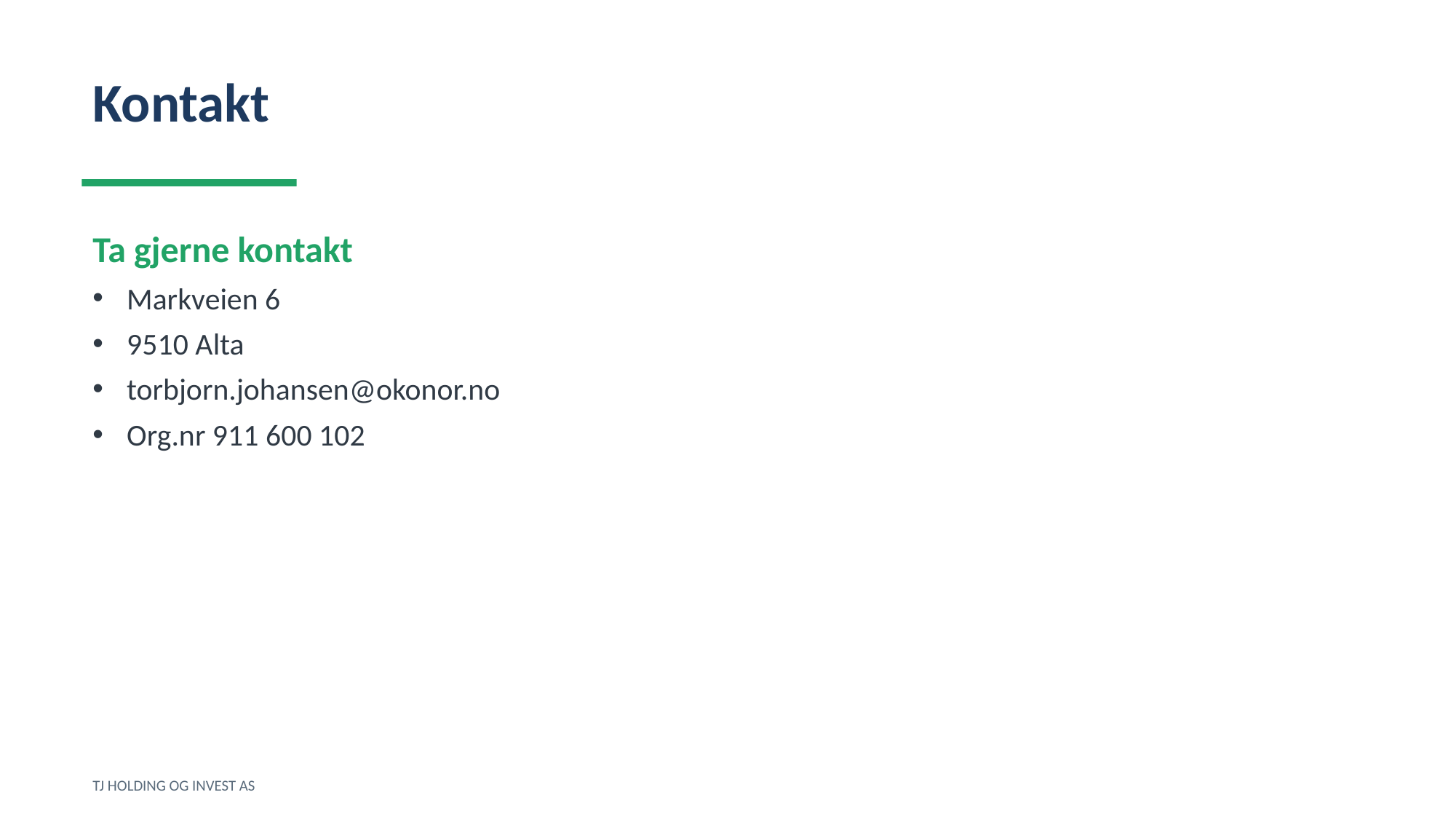

Kontakt

Ta gjerne kontakt
Markveien 6
9510 Alta
torbjorn.johansen@okonor.no
Org.nr 911 600 102
TJ HOLDING OG INVEST AS